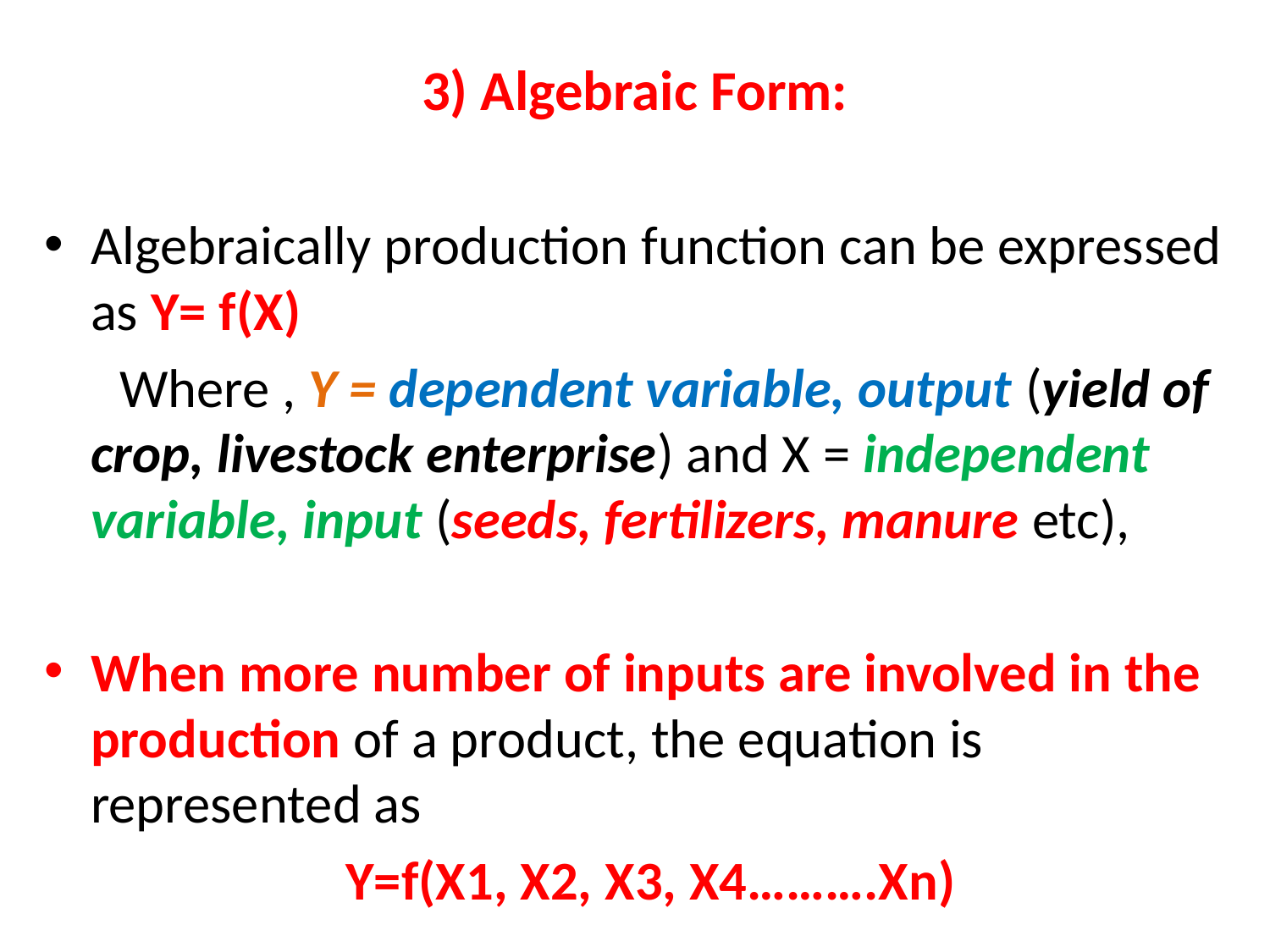

# 3) Algebraic Form:

Algebraically production function can be expressed as Y= f(X)
      Where , Y = dependent variable, output (yield of crop, livestock enterprise) and X = independent variable, input (seeds, fertilizers, manure etc),

When more number of inputs are involved in the production of a product, the equation is represented as
Y=f(X1, X2, X3, X4……….Xn)